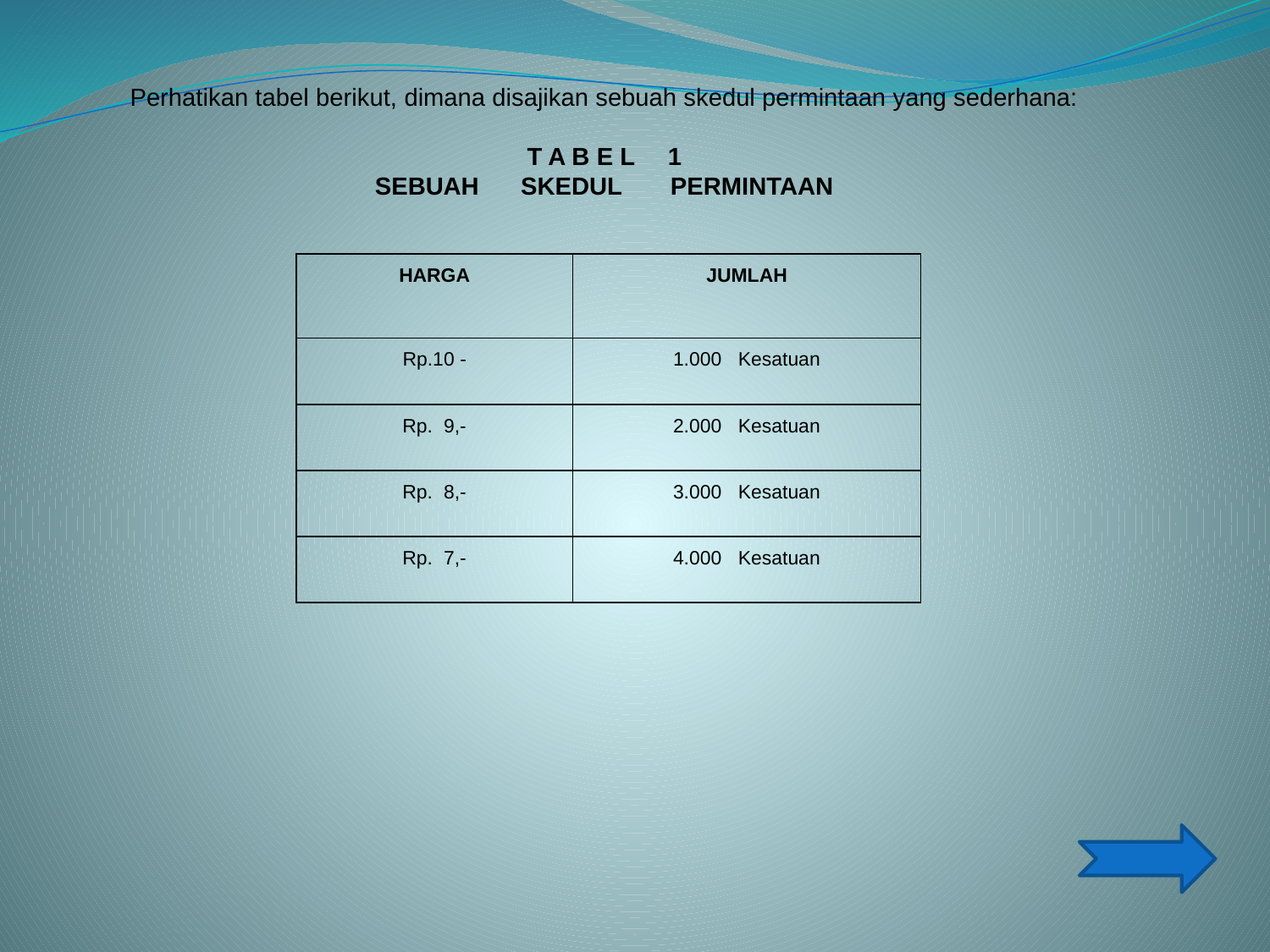

Perhatikan tabel berikut, dimana disajikan sebuah skedul permintaan yang sederhana:

T A B E L 	  1
SEBUAH      SKEDUL       PERMINTAAN
| HARGA | JUMLAH |
| --- | --- |
| Rp.10 - | 1.000 Kesatuan |
| Rp. 9,- | 2.000 Kesatuan |
| Rp. 8,- | 3.000 Kesatuan |
| Rp. 7,- | 4.000 Kesatuan |